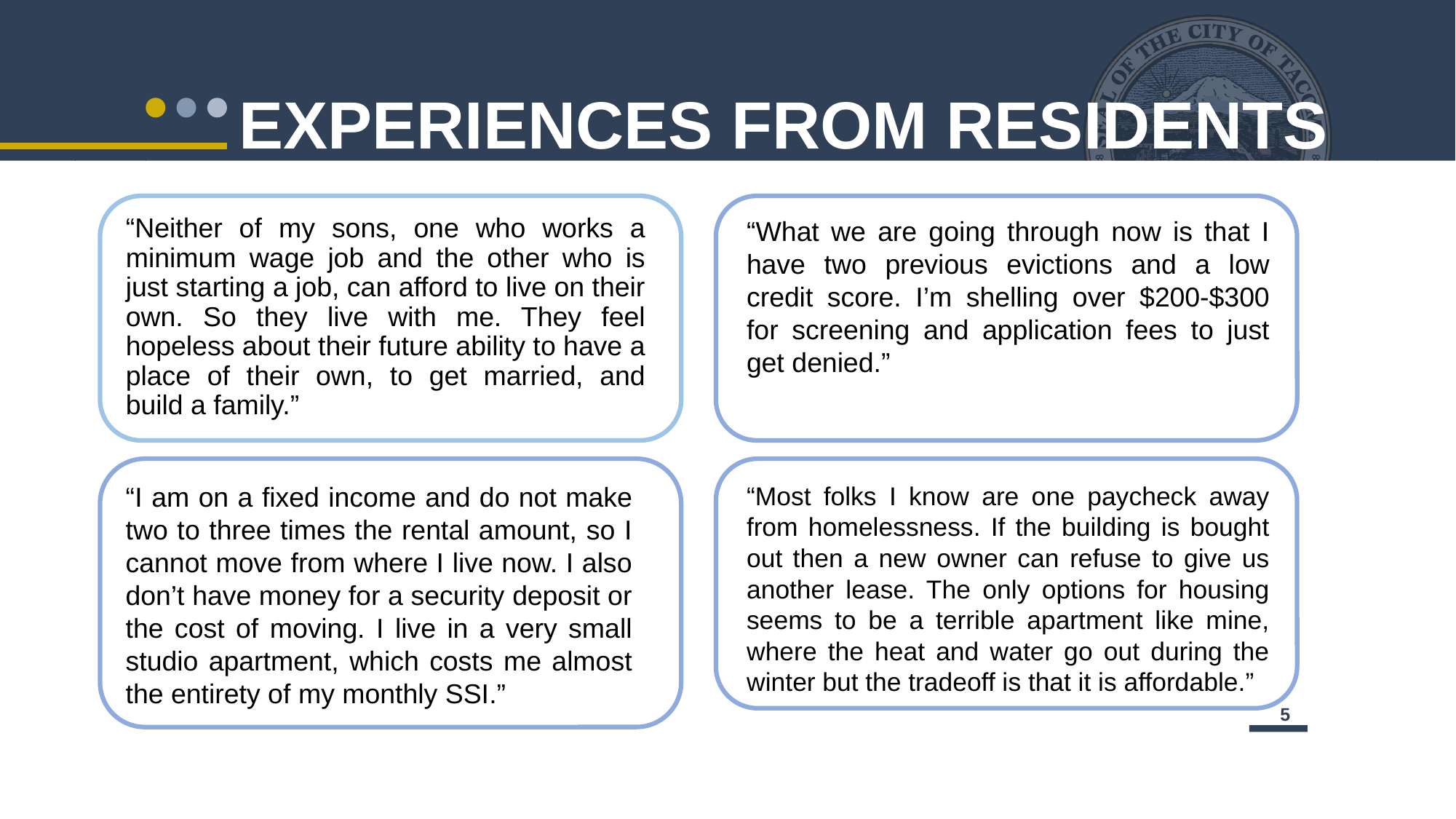

# EXPERIENCES FROM RESIDENTS

“Neither of my sons, one who works a minimum wage job and the other who is just starting a job, can afford to live on their own. So they live with me. They feel hopeless about their future ability to have a place of their own, to get married, and build a family.”

“What we are going through now is that I have two previous evictions and a low credit score. I’m shelling over $200-$300 for screening and application fees to just get denied.”

“Most folks I know are one paycheck away from homelessness. If the building is bought out then a new owner can refuse to give us another lease. The only options for housing seems to be a terrible apartment like mine, where the heat and water go out during the winter but the tradeoff is that it is affordable.”
“I am on a fixed income and do not make two to three times the rental amount, so I cannot move from where I live now. I also don’t have money for a security deposit or the cost of moving. I live in a very small studio apartment, which costs me almost the entirety of my monthly SSI.”